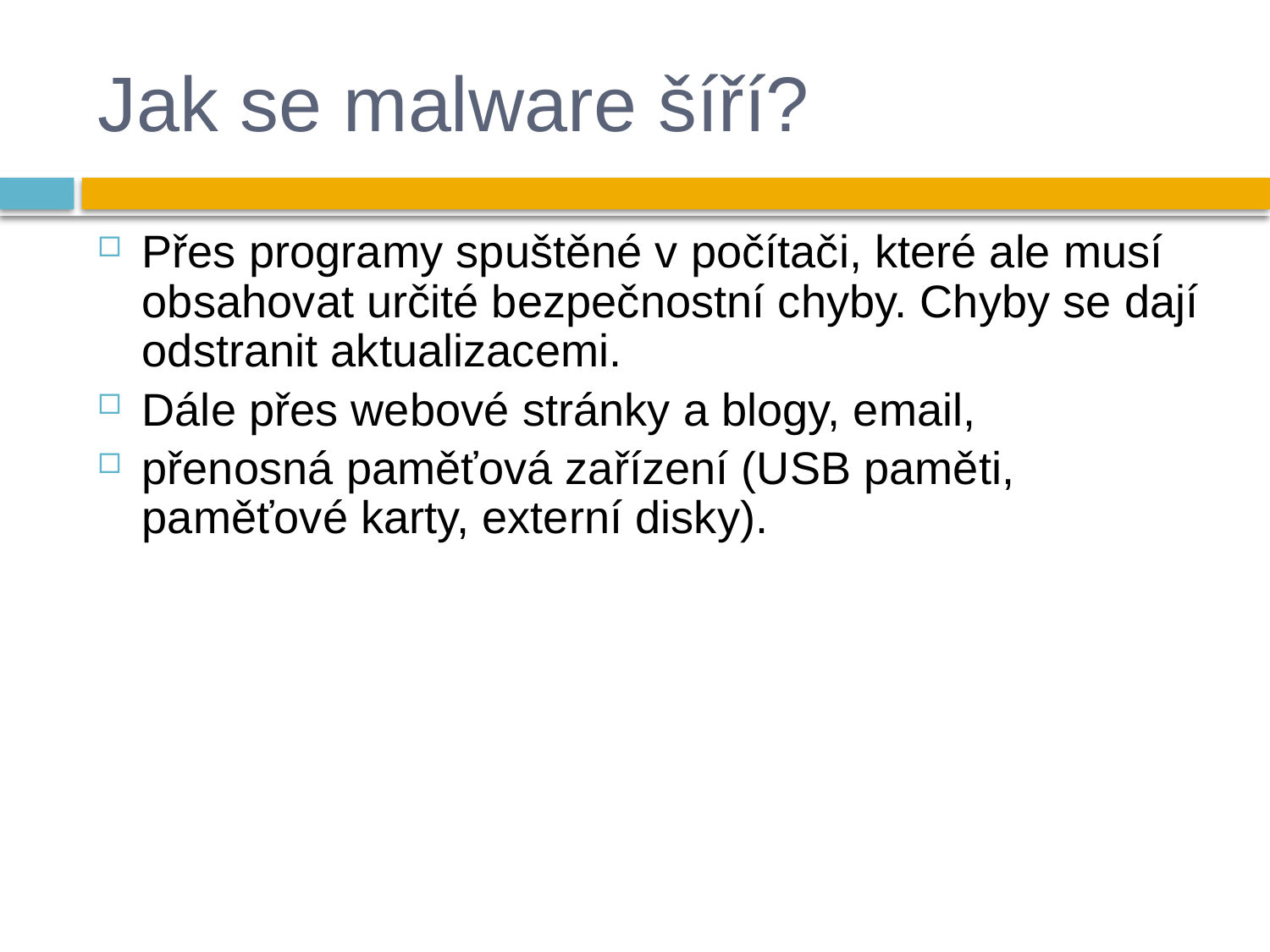

# Jak se malware šíří?
Přes programy spuštěné v počítači, které ale musí obsahovat určité bezpečnostní chyby. Chyby se dají odstranit aktualizacemi.
Dále přes webové stránky a blogy, email,
přenosná paměťová zařízení (USB paměti, paměťové karty, externí disky).